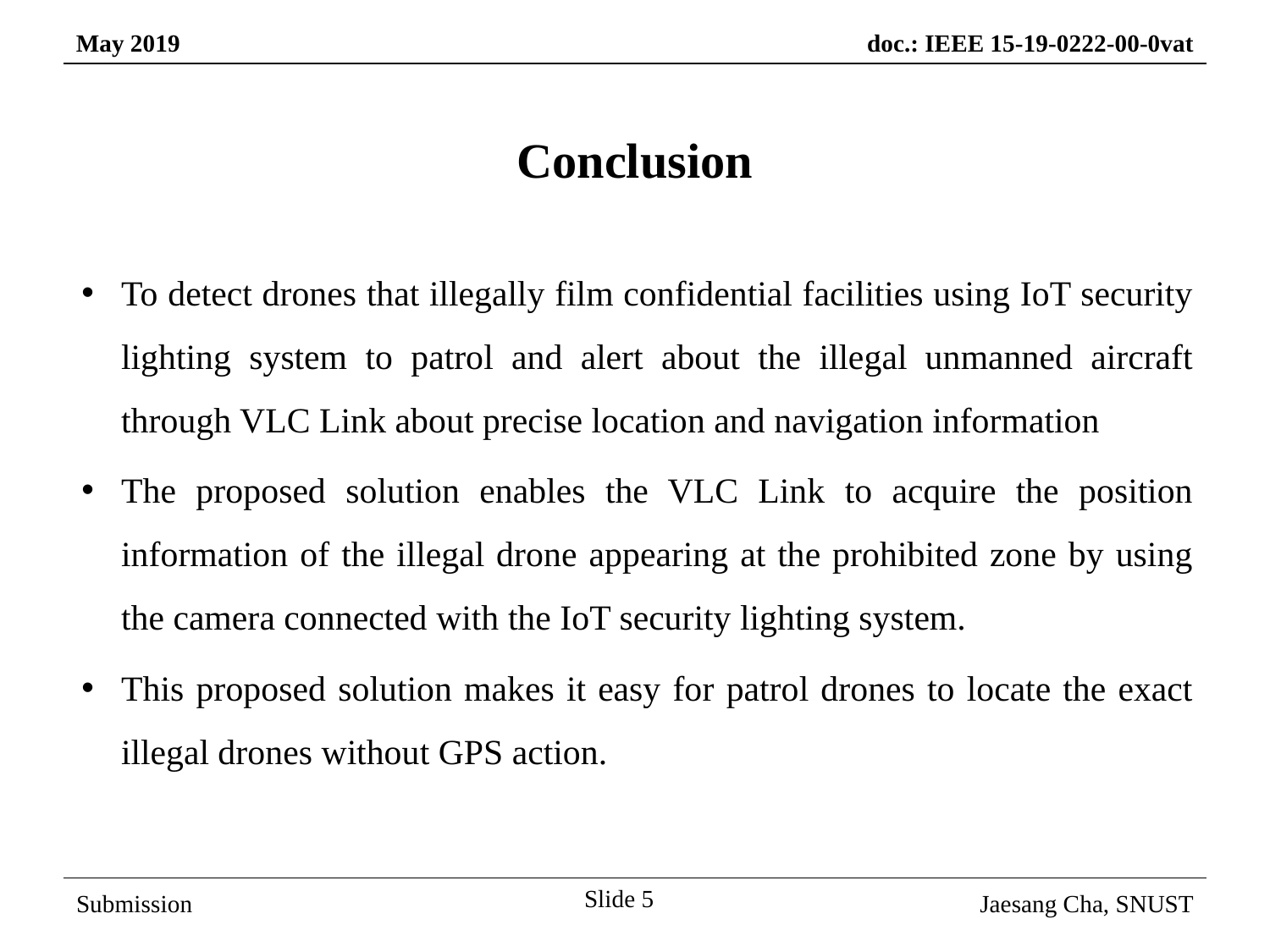

Conclusion
To detect drones that illegally film confidential facilities using IoT security lighting system to patrol and alert about the illegal unmanned aircraft through VLC Link about precise location and navigation information
The proposed solution enables the VLC Link to acquire the position information of the illegal drone appearing at the prohibited zone by using the camera connected with the IoT security lighting system.
This proposed solution makes it easy for patrol drones to locate the exact illegal drones without GPS action.
Slide 5